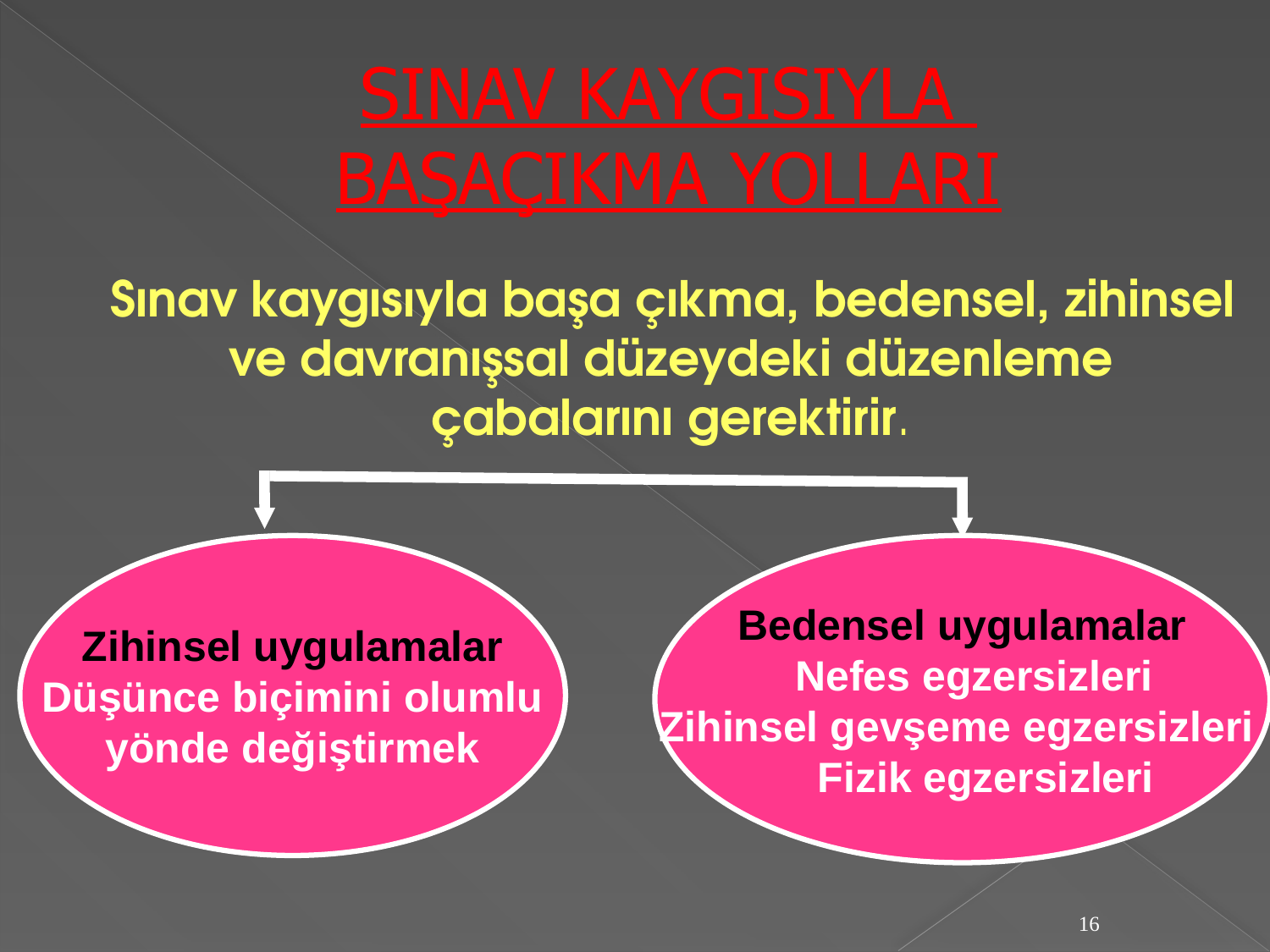

# SINAV KAYGISIYLA BAŞAÇIKMA YOLLARI
     Sınav kaygısıyla başa çıkma, bedensel, zihinsel ve davranışsal düzeydeki düzenleme çabalarını gerektirir.

Zihinsel uygulamalar
Düşünce biçimini olumlu
yönde değiştirmek
Bedensel uygulamalar
   Nefes egzersizleri
Zihinsel gevşeme egzersizleri
    Fizik egzersizleri
16